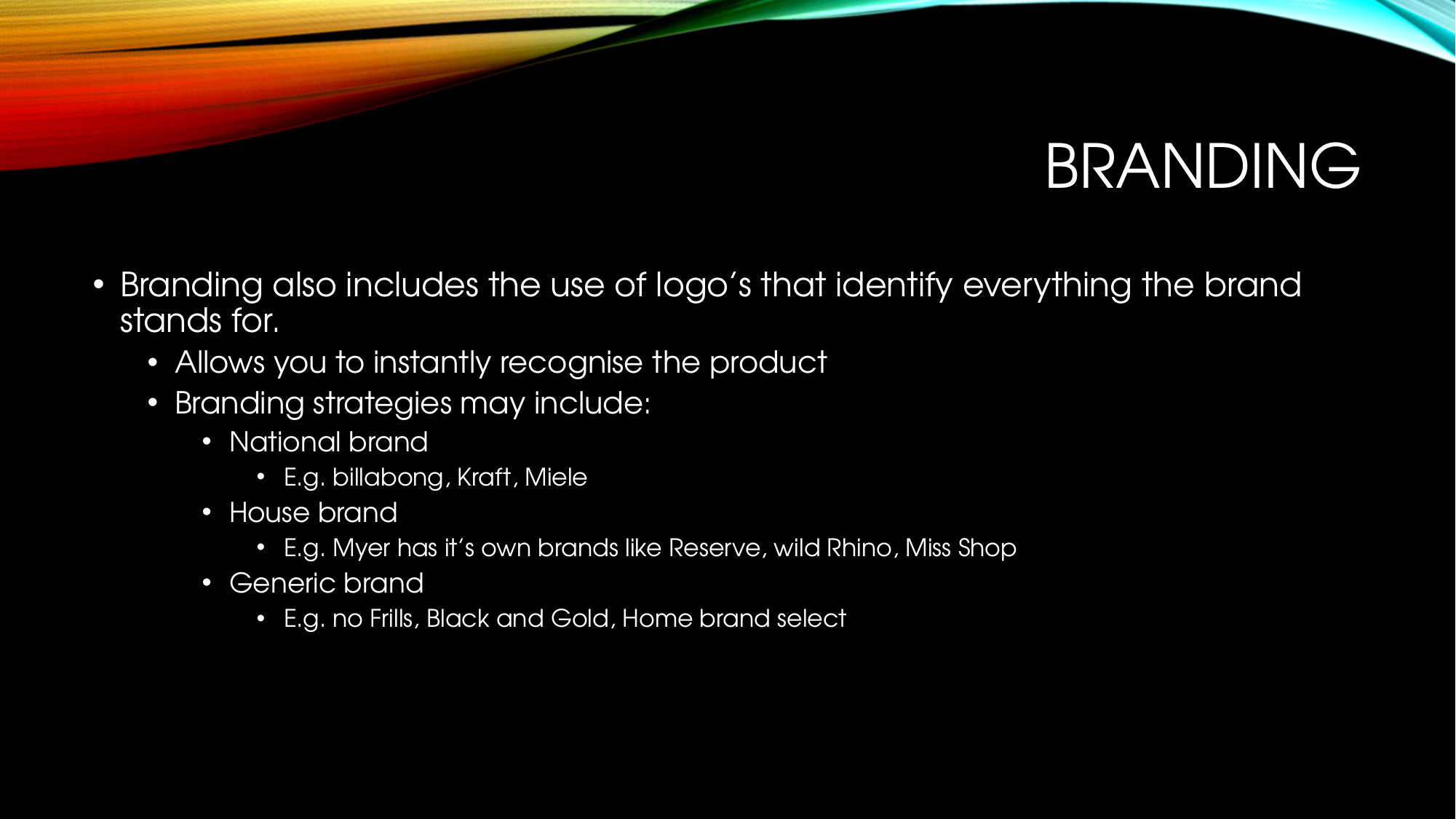

# Branding
Branding also includes the use of logo’s that identify everything the brand stands for.
Allows you to instantly recognise the product
Branding strategies may include:
National brand
E.g. billabong, Kraft, Miele
House brand
E.g. Myer has it’s own brands like Reserve, wild Rhino, Miss Shop
Generic brand
E.g. no Frills, Black and Gold, Home brand select